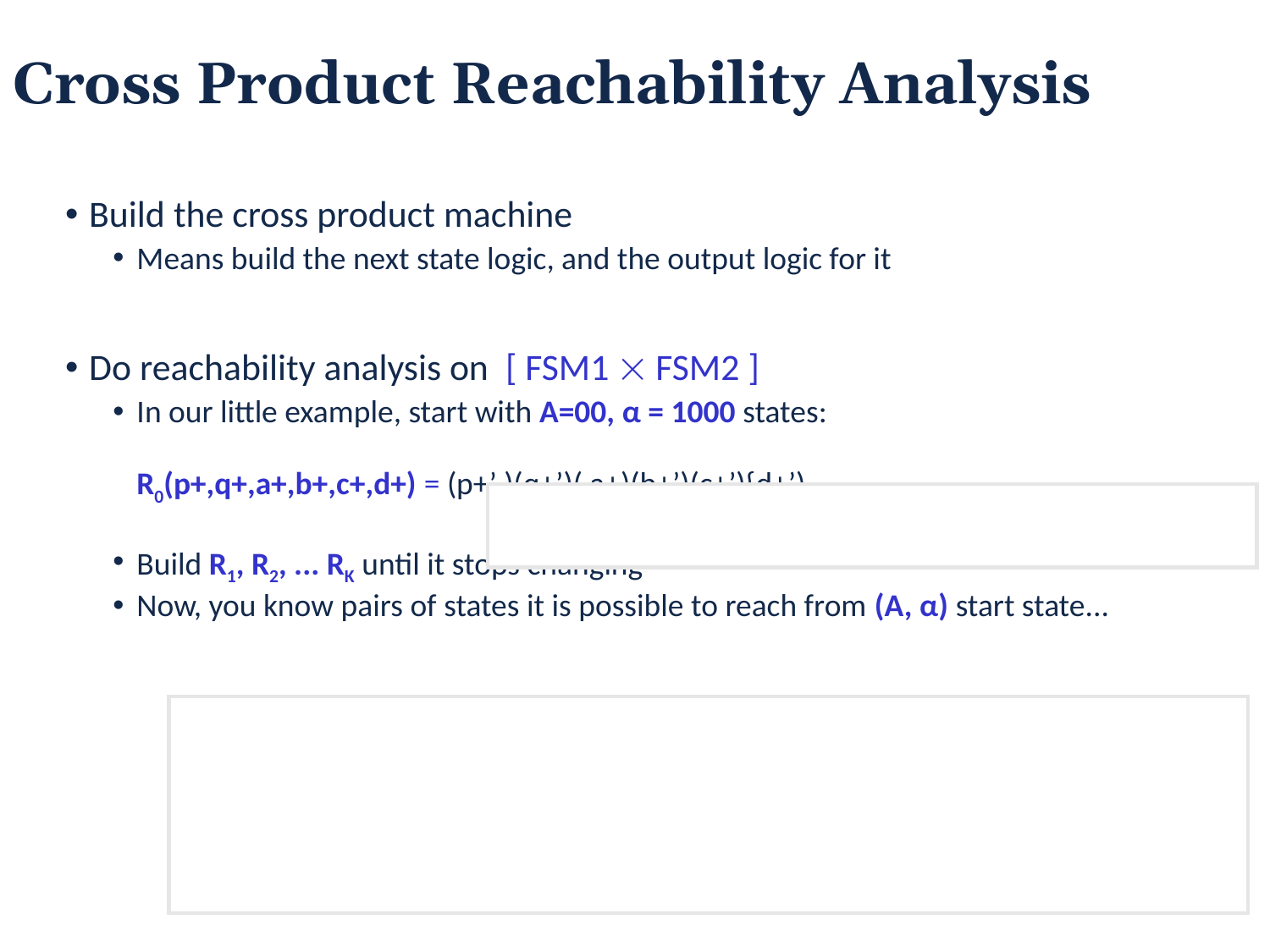

Cross Product Reachability Analysis
Build the cross product machine
Means build the next state logic, and the output logic for it

Do reachability analysis on  [ FSM1 × FSM2 ]
In our little example, start with A=00, α = 1000 states:
R0(p+,q+,a+,b+,c+,d+) = (p+’ )(q+’)( a+)(b+’)(c+’){d+’)
Build R1, R2, ... RK until it stops changing
Now, you know pairs of states it is possible to reach from (A, α) start state...